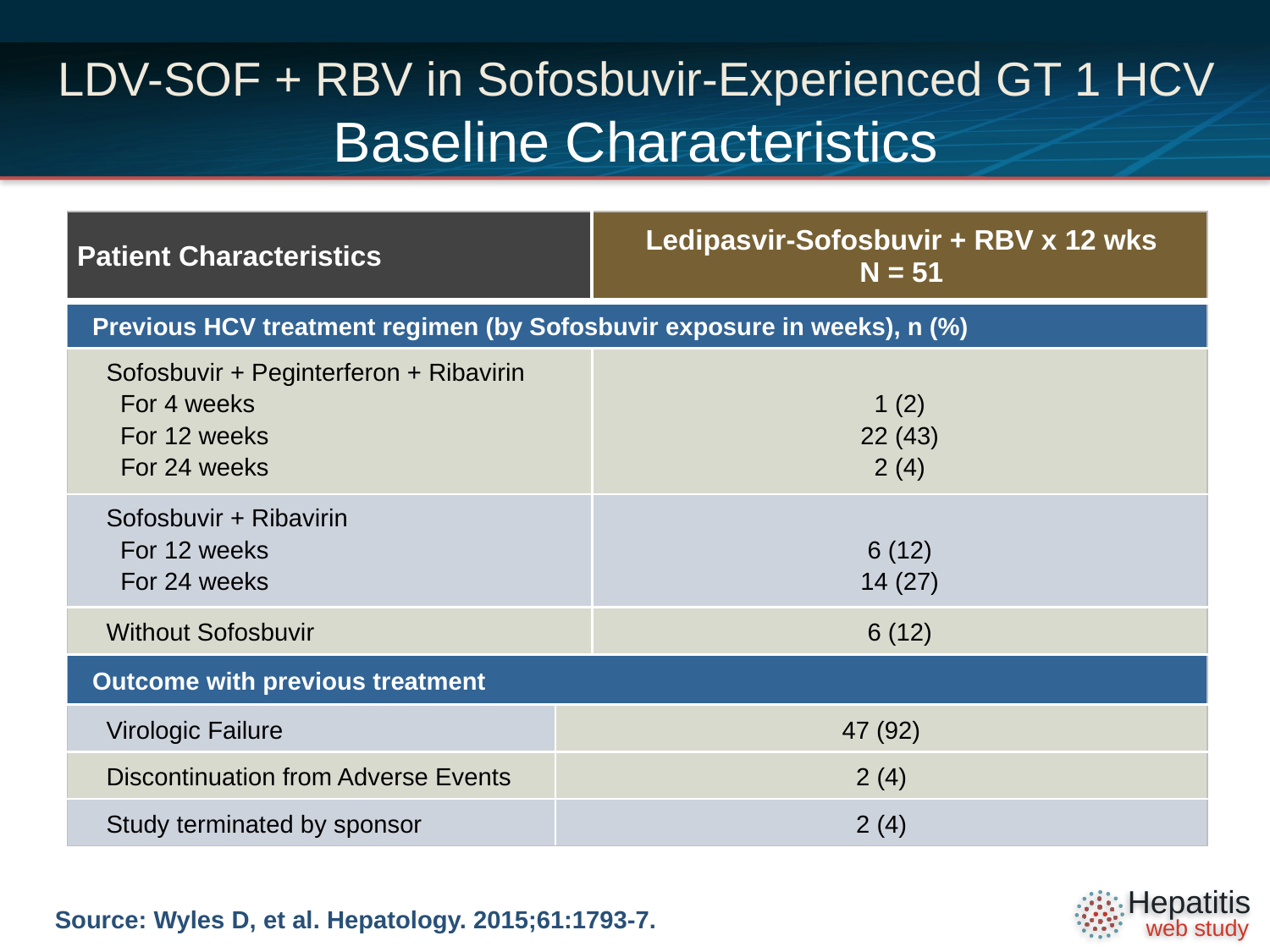

# LDV-SOF + RBV in Sofosbuvir-Experienced GT 1 HCV Baseline Characteristics
| Patient Characteristics |  | Ledipasvir-Sofosbuvir + RBV x 12 wks N = 51 |
| --- | --- | --- |
| Previous HCV treatment regimen (by Sofosbuvir exposure in weeks), n (%) |  |  |
| Sofosbuvir + Peginterferon + Ribavirin For 4 weeks For 12 weeks For 24 weeks |  | 1 (2) 22 (43) 2 (4) |
| Sofosbuvir + Ribavirin For 12 weeks For 24 weeks |  | 6 (12) 14 (27) |
| Without Sofosbuvir |  | 6 (12) |
| Outcome with previous treatment |  |  |
| Virologic Failure | 47 (92) |  |
| Discontinuation from Adverse Events | 2 (4) |  |
| Study terminated by sponsor | 2 (4) |  |
Source: Wyles D, et al. Hepatology. 2015;61:1793-7.